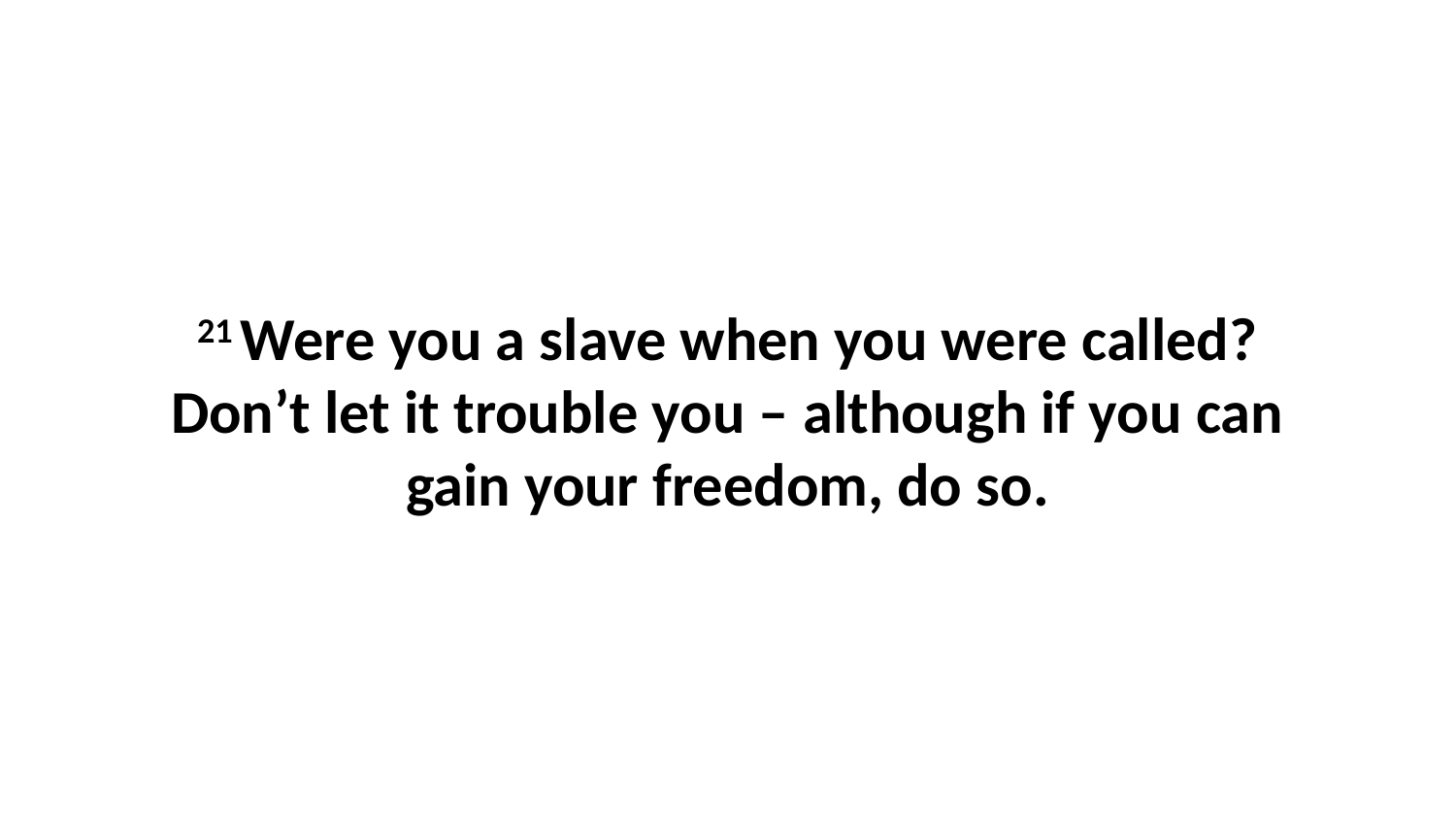

21 Were you a slave when you were called? Don’t let it trouble you – although if you can gain your freedom, do so.